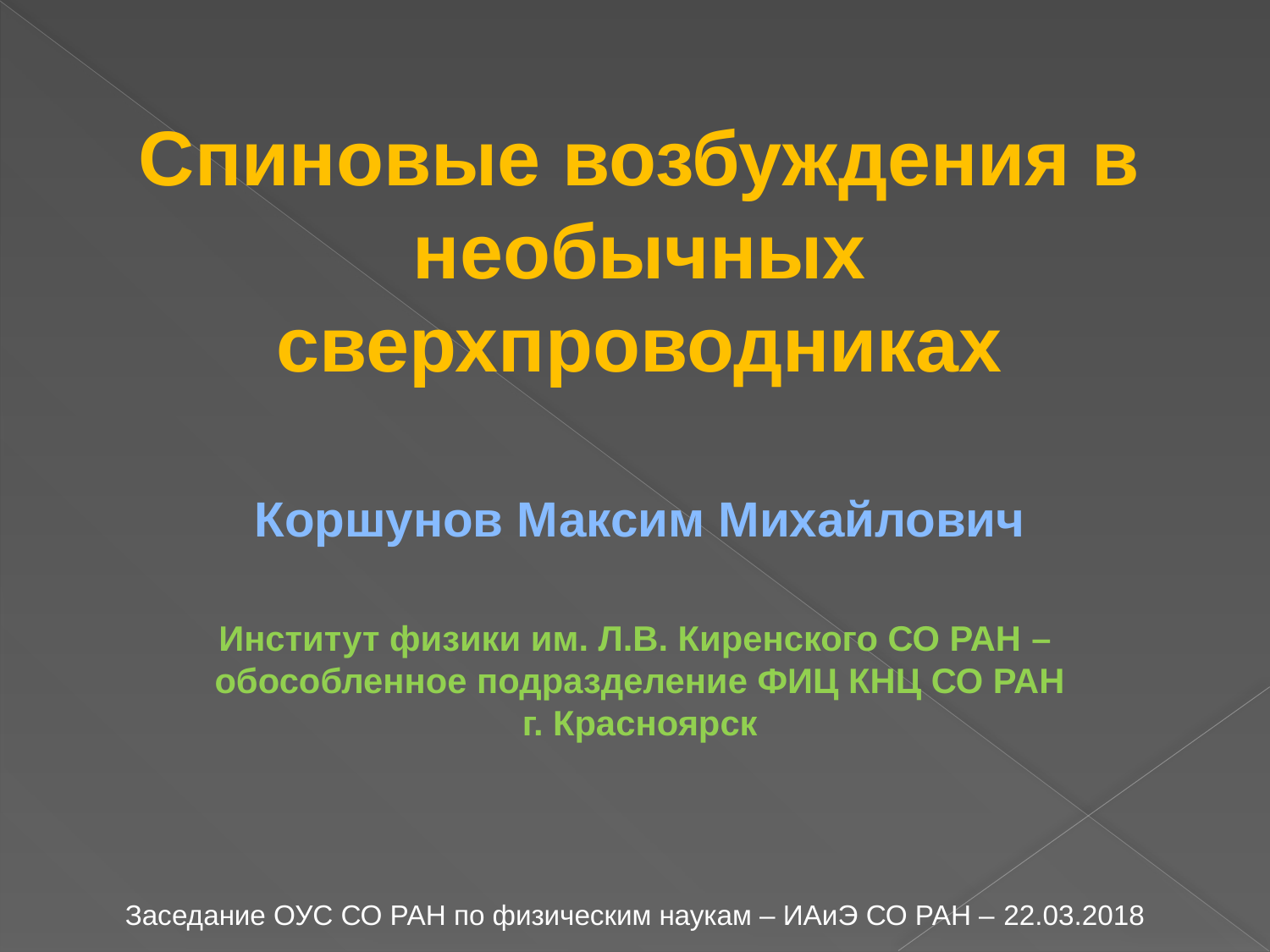

Спиновые возбуждения в необычных сверхпроводниках
Коршунов Максим Михайлович
Институт физики им. Л.В. Киренского СО РАН –
обособленное подразделение ФИЦ КНЦ СО РАН
г. Красноярск
Заседание ОУС СО РАН по физическим наукам – ИАиЭ СО РАН – 22.03.2018